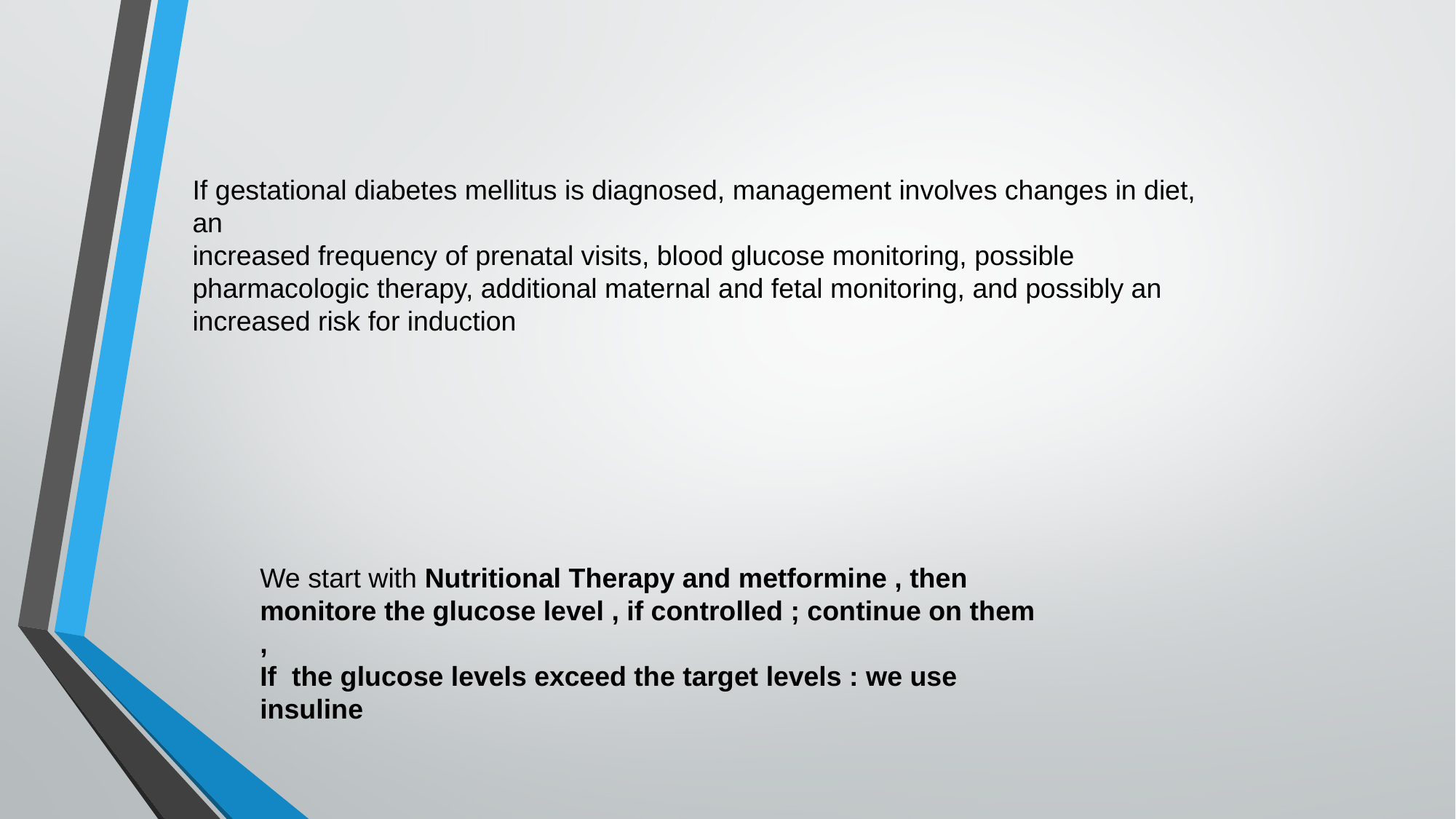

If gestational diabetes mellitus is diagnosed, management involves changes in diet, an
increased frequency of prenatal visits, blood glucose monitoring, possible pharmacologic therapy, additional maternal and fetal monitoring, and possibly an increased risk for induction
We start with Nutritional Therapy and metformine , then monitore the glucose level , if controlled ; continue on them ,
If  the glucose levels exceed the target levels : we use insuline